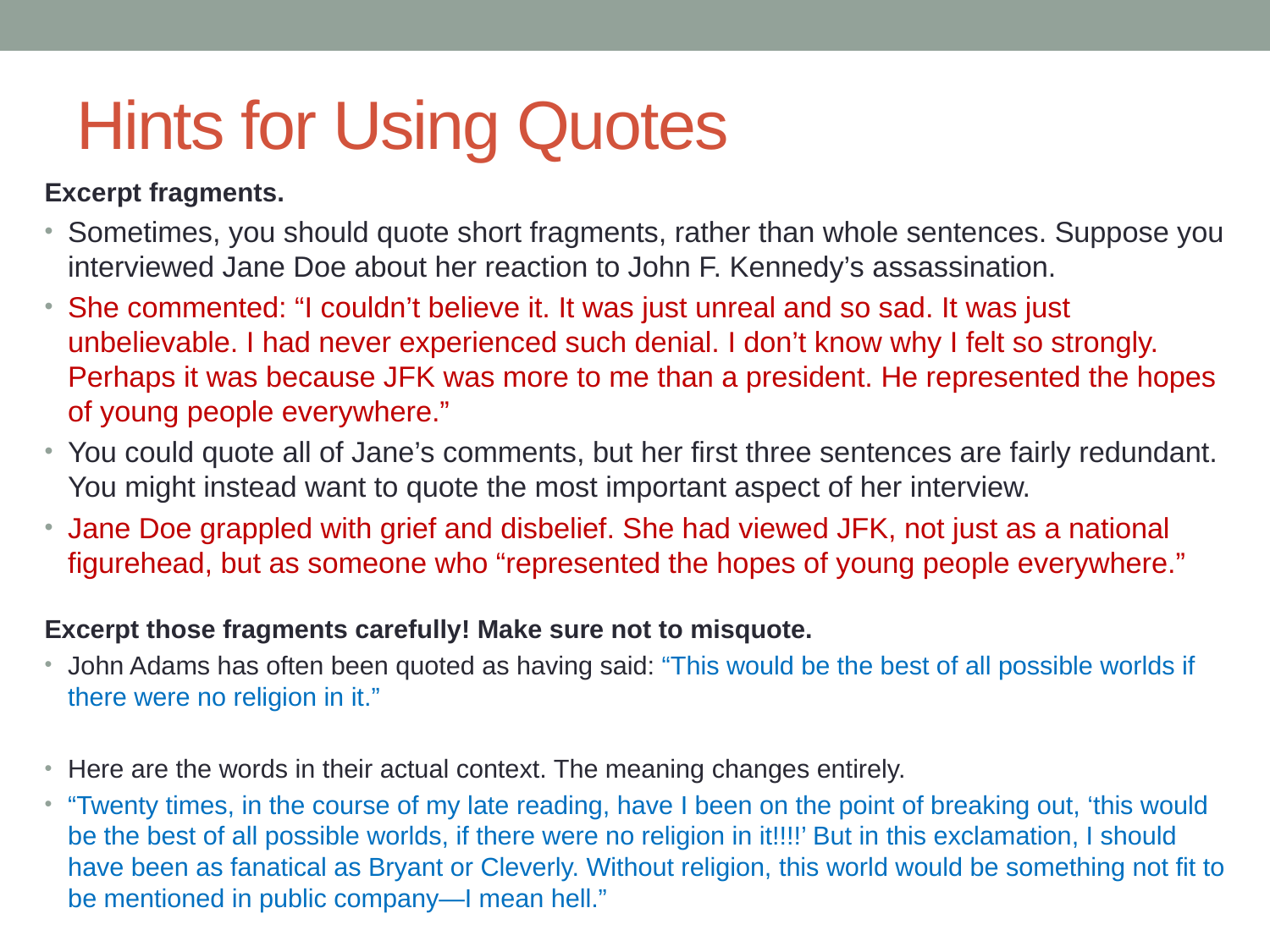

# Hints for Using Quotes
Excerpt fragments.
Sometimes, you should quote short fragments, rather than whole sentences. Suppose you interviewed Jane Doe about her reaction to John F. Kennedy’s assassination.
She commented: “I couldn’t believe it. It was just unreal and so sad. It was just unbelievable. I had never experienced such denial. I don’t know why I felt so strongly. Perhaps it was because JFK was more to me than a president. He represented the hopes of young people everywhere.”
You could quote all of Jane’s comments, but her first three sentences are fairly redundant. You might instead want to quote the most important aspect of her interview.
Jane Doe grappled with grief and disbelief. She had viewed JFK, not just as a national figurehead, but as someone who “represented the hopes of young people everywhere.”

Excerpt those fragments carefully! Make sure not to misquote.
John Adams has often been quoted as having said: “This would be the best of all possible worlds if there were no religion in it.”

Here are the words in their actual context. The meaning changes entirely.
“Twenty times, in the course of my late reading, have I been on the point of breaking out, ‘this would be the best of all possible worlds, if there were no religion in it!!!!’ But in this exclamation, I should have been as fanatical as Bryant or Cleverly. Without religion, this world would be something not fit to be mentioned in public company—I mean hell.”